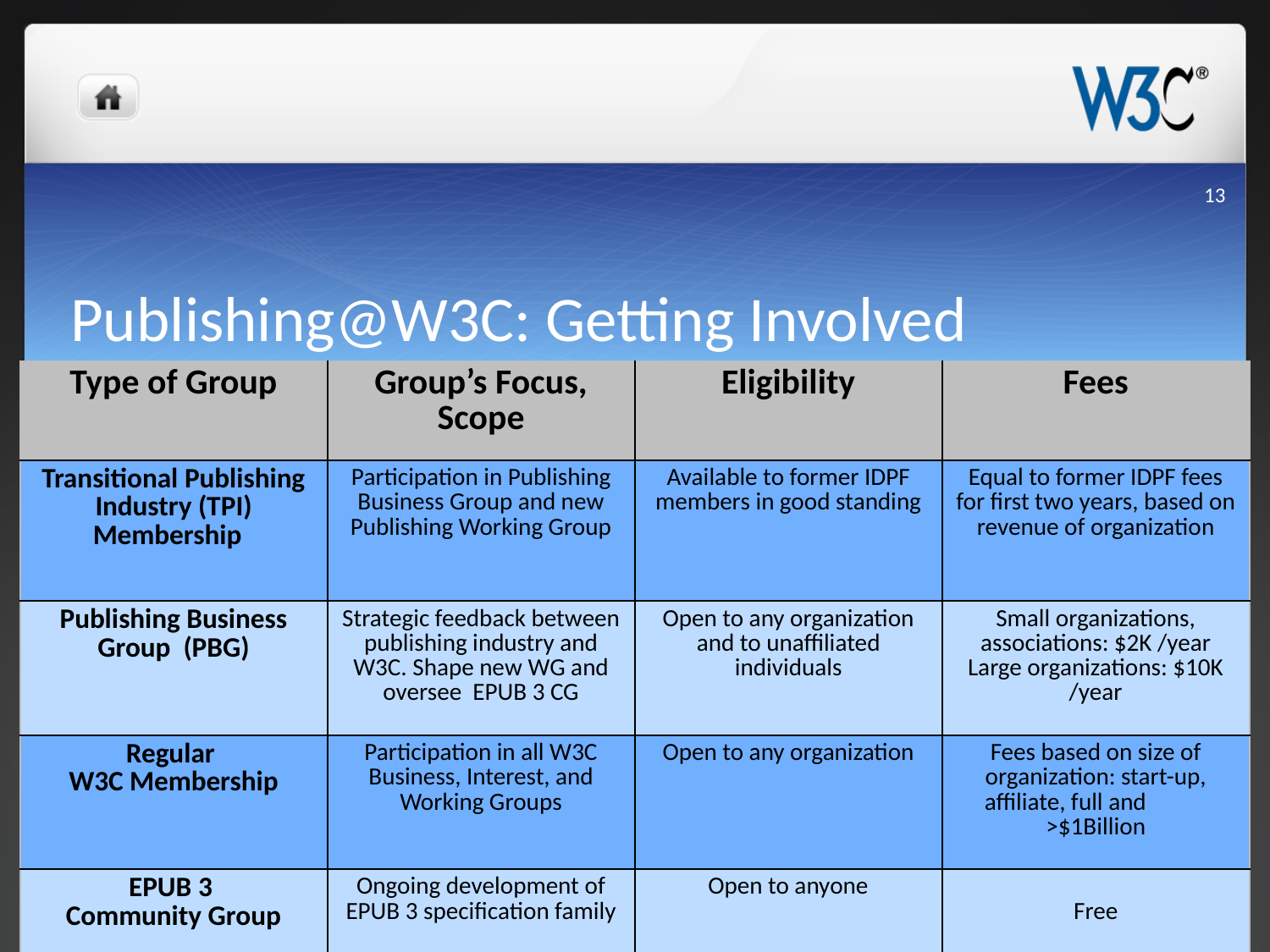

13
# Publishing@W3C: Getting Involved
| Type of Group | Group’s Focus, Scope | Eligibility | Fees |
| --- | --- | --- | --- |
| Transitional Publishing Industry (TPI) Membership | Participation in Publishing Business Group and new Publishing Working Group | Available to former IDPF members in good standing | Equal to former IDPF fees for first two years, based on revenue of organization |
| Publishing Business Group (PBG) | Strategic feedback between publishing industry and W3C. Shape new WG and oversee EPUB 3 CG | Open to any organization and to unaffiliated individuals | Small organizations, associations: $2K /year Large organizations: $10K /year |
| Regular W3C Membership | Participation in all W3C Business, Interest, and Working Groups | Open to any organization | Fees based on size of organization: start-up, affiliate, full and >$1Billion |
| EPUB 3 Community Group | Ongoing development of EPUB 3 specification family | Open to anyone | Free |